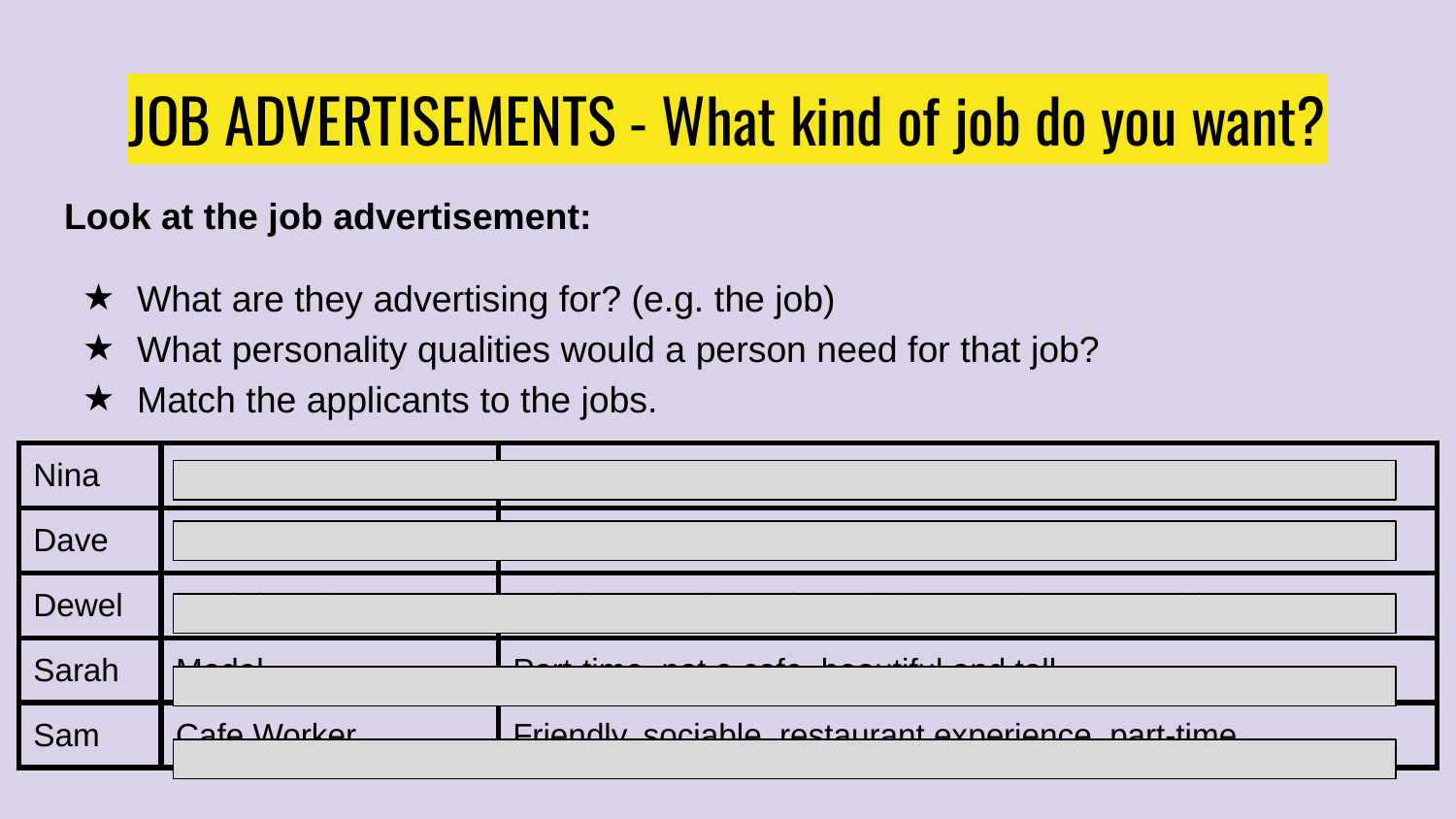

# JOB ADVERTISEMENTS - What kind of job do you want?
Look at the job advertisement:
What are they advertising for? (e.g. the job)
What personality qualities would a person need for that job?
Match the applicants to the jobs.
| Nina | Magazine writer | Studying English, sociable, interested in fashion and music |
| --- | --- | --- |
| Dave | Trainee hairdresser | Sociable, cares for appearance, working with hands, full-time |
| Dewel | Social worker | Helping people, make a difference, learn new things |
| Sarah | Model | Part-time, not a cafe, beautiful and tall |
| Sam | Cafe Worker | Friendly, sociable, restaurant experience, part-time |